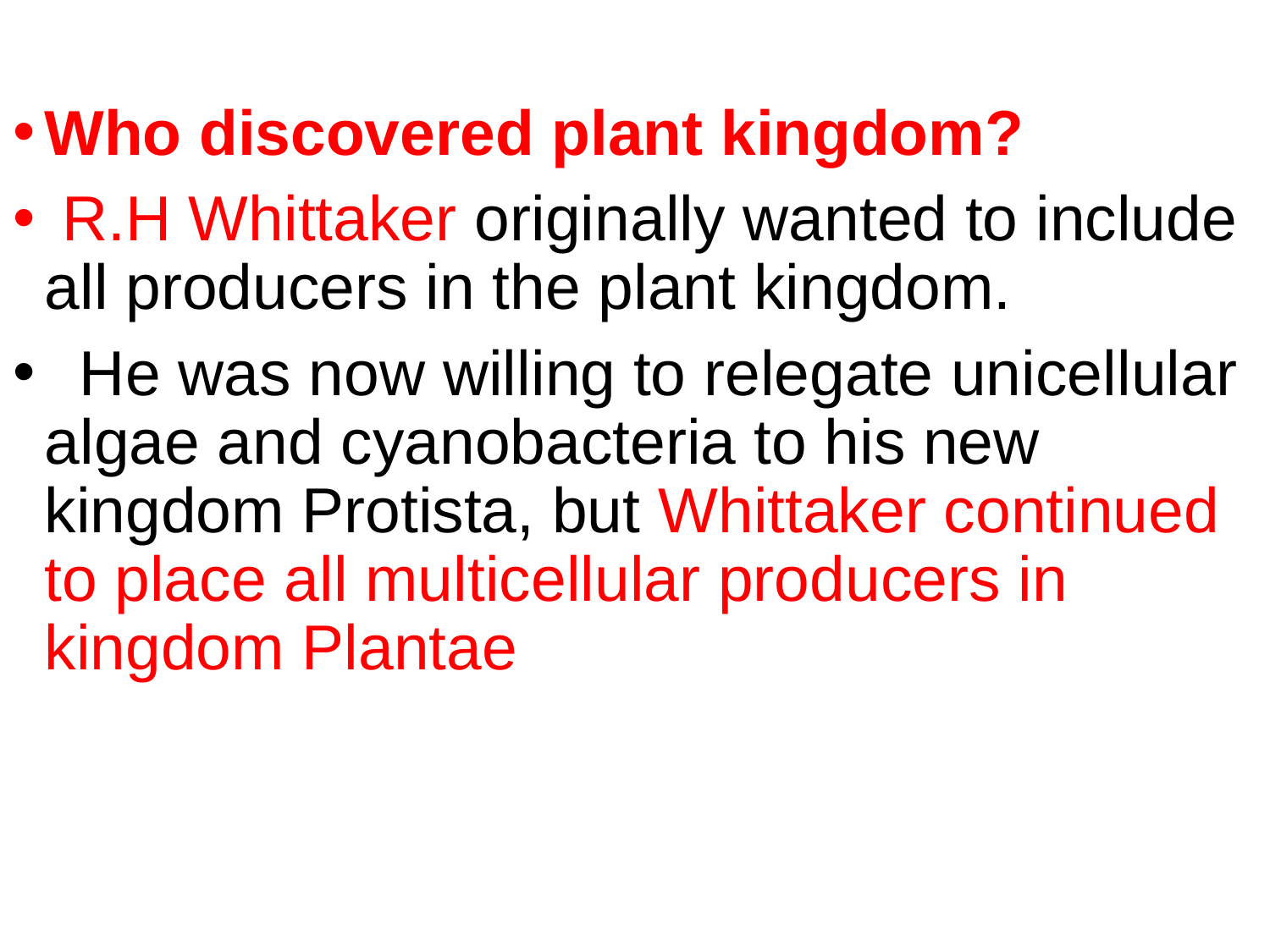

Who discovered plant kingdom?
 R.H Whittaker originally wanted to include all producers in the plant kingdom.
  He was now willing to relegate unicellular algae and cyanobacteria to his new kingdom Protista, but Whittaker continued to place all multicellular producers in kingdom Plantae